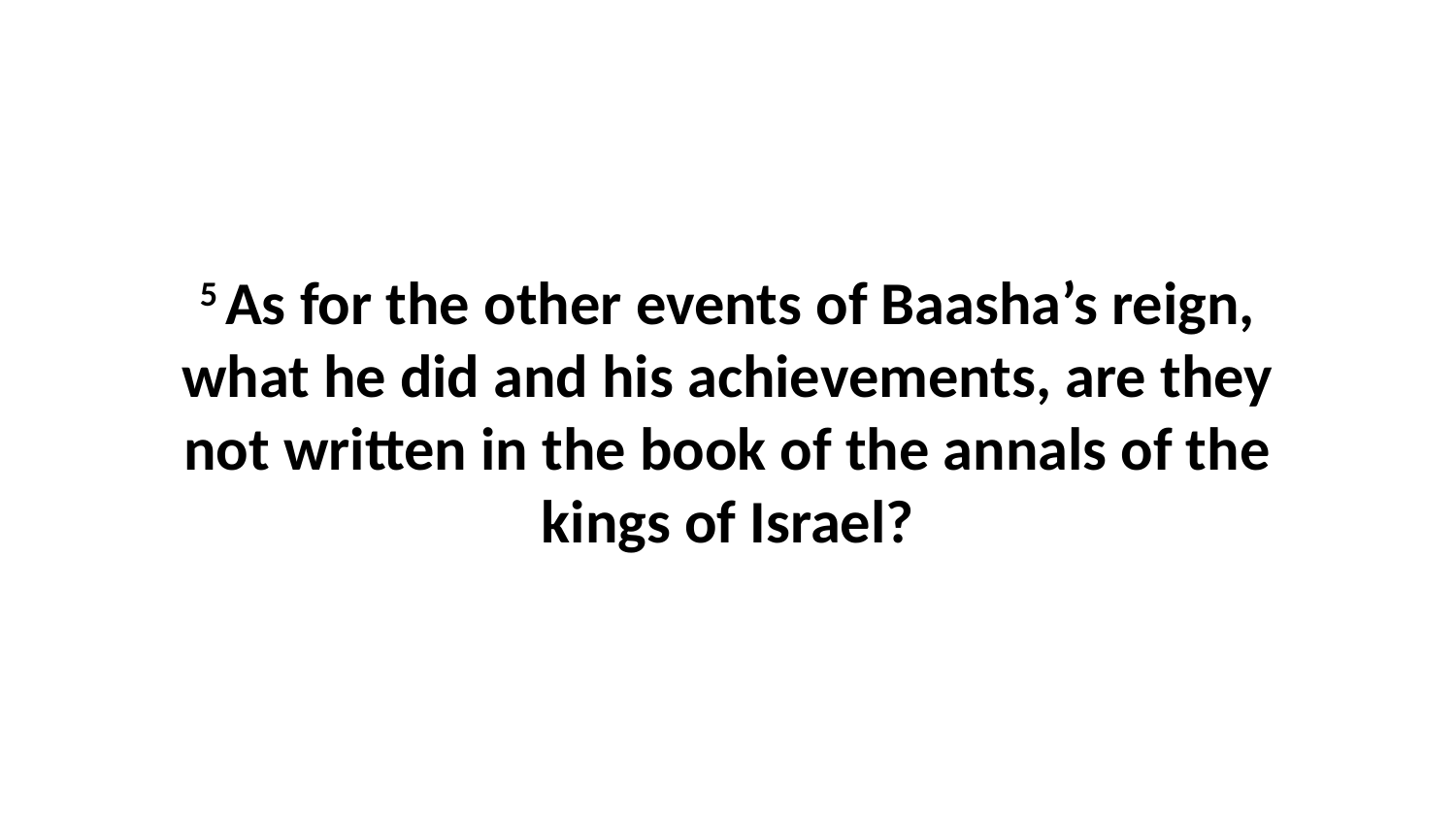

5 As for the other events of Baasha’s reign, what he did and his achievements, are they not written in the book of the annals of the kings of Israel?